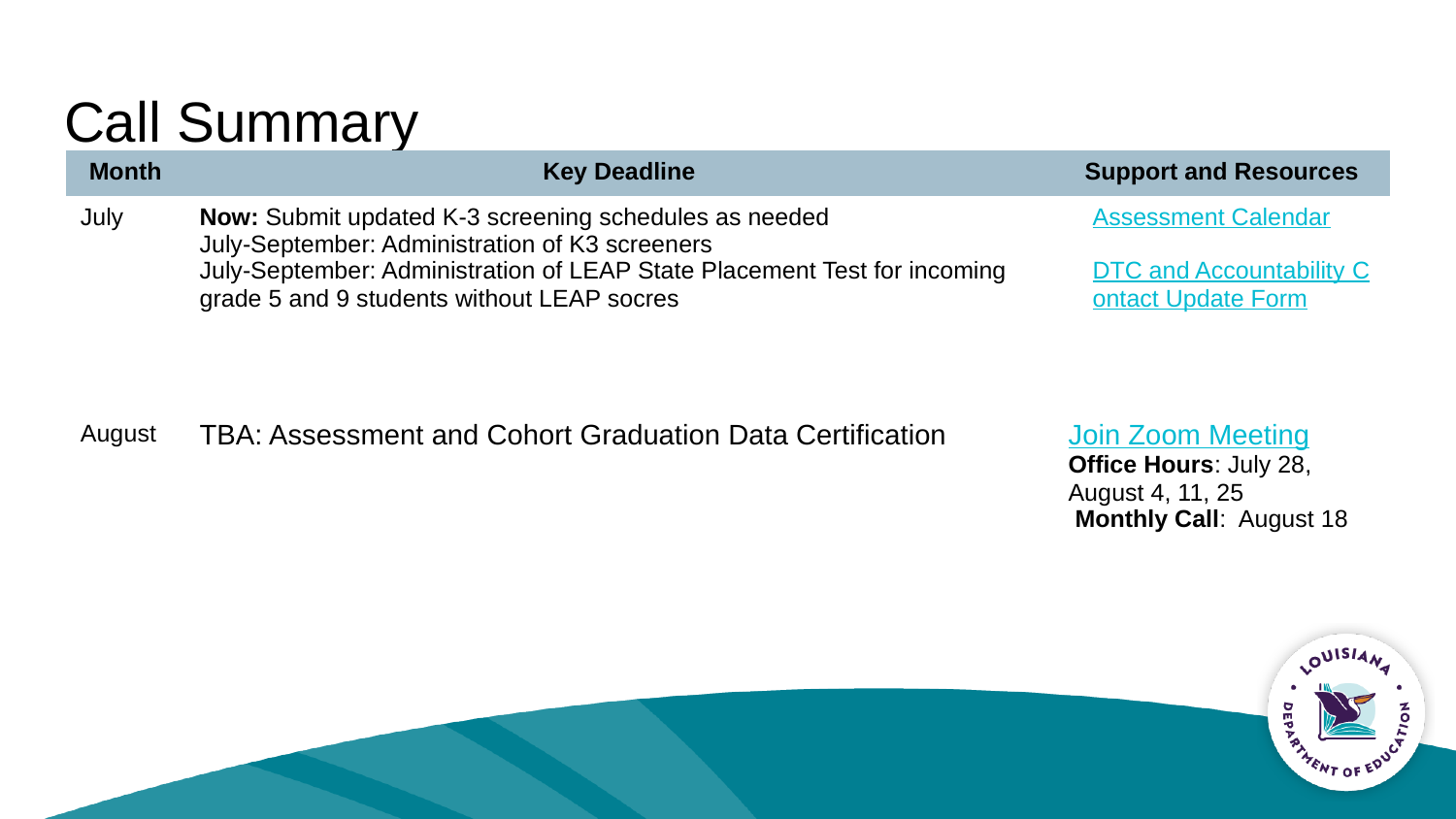

# Call Summary
| Month | Key Deadline | Support and Resources |
| --- | --- | --- |
| July | Now: Submit updated K-3 screening schedules as needed July-September: Administration of K3 screeners July-September: Administration of LEAP State Placement Test for incoming grade 5 and 9 students without LEAP socres | Assessment Calendar DTC and Accountability Contact Update Form |
| August | TBA: Assessment and Cohort Graduation Data Certification | Join Zoom Meeting Office Hours: July 28, August 4, 11, 25 Monthly Call: August 18 |